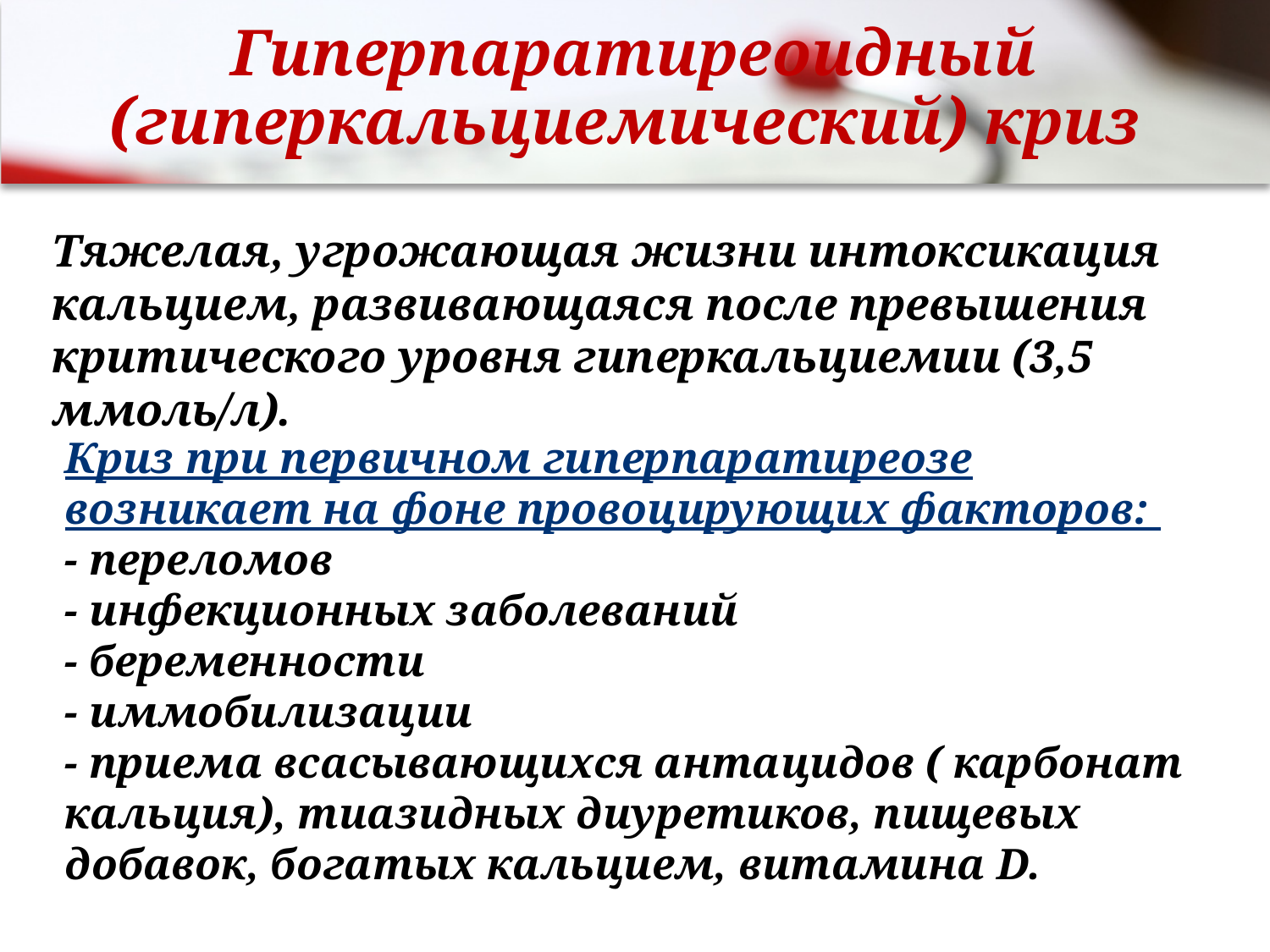

# Гиперпаратиреоидный (гиперкальциемический) криз
Тяжелая, угрожающая жизни интоксикация кальцием, развивающаяся после превышения критического уровня гиперкальциемии (3,5 ммоль/л).
Криз при первичном гиперпаратиреозе возникает на фоне провоцирующих факторов:
- переломов
- инфекционных заболеваний
- беременности
- иммобилизации
- приема всасывающихся антацидов ( карбонат кальция), тиазидных диуретиков, пищевых добавок, богатых кальцием, витамина D.